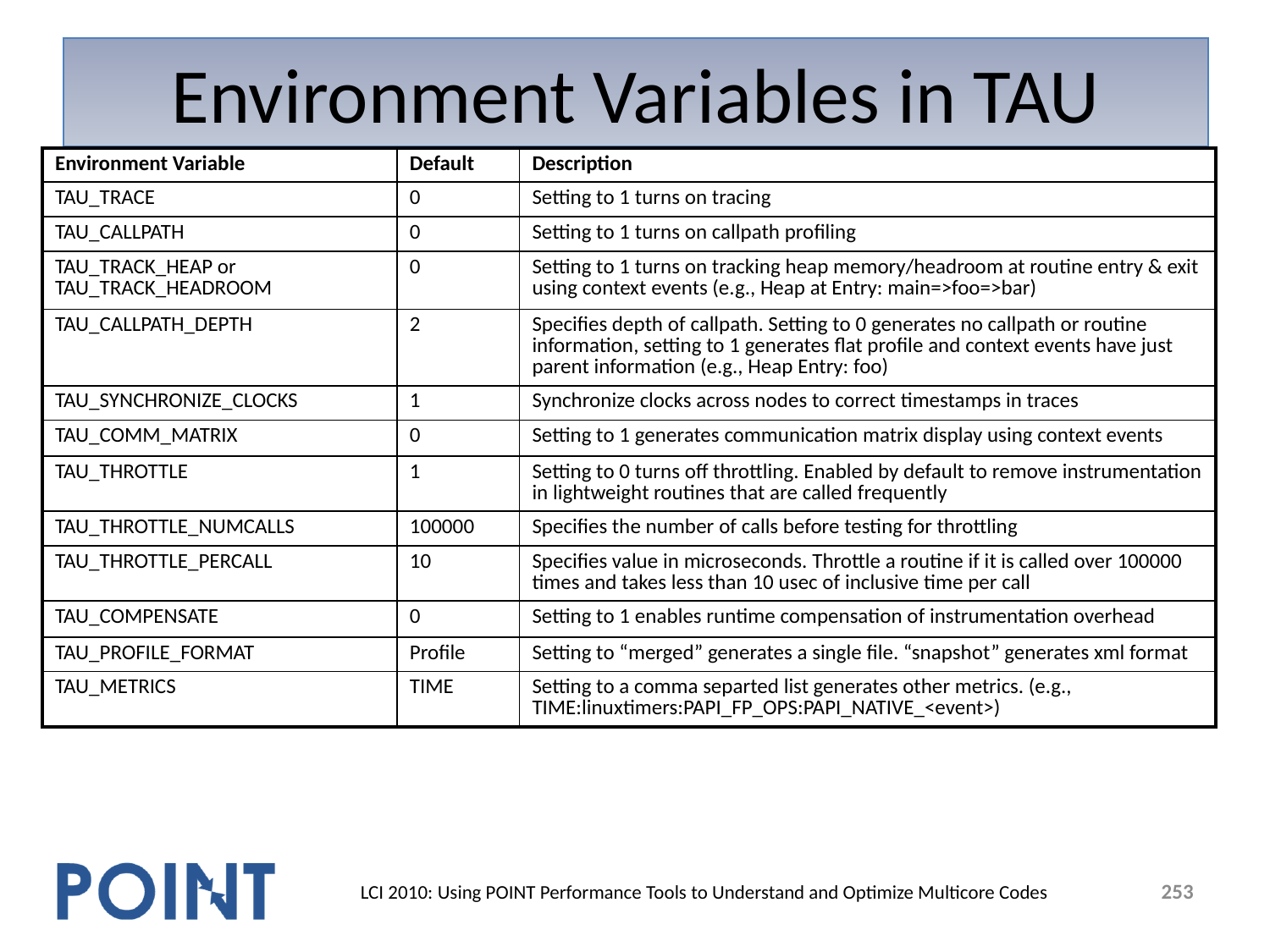

# Environment Variables in TAU
| Environment Variable | Default | Description |
| --- | --- | --- |
| TAU\_TRACE | 0 | Setting to 1 turns on tracing |
| TAU\_CALLPATH | 0 | Setting to 1 turns on callpath profiling |
| TAU\_TRACK\_HEAP or TAU\_TRACK\_HEADROOM | 0 | Setting to 1 turns on tracking heap memory/headroom at routine entry & exit using context events (e.g., Heap at Entry: main=>foo=>bar) |
| TAU\_CALLPATH\_DEPTH | 2 | Specifies depth of callpath. Setting to 0 generates no callpath or routine information, setting to 1 generates flat profile and context events have just parent information (e.g., Heap Entry: foo) |
| TAU\_SYNCHRONIZE\_CLOCKS | 1 | Synchronize clocks across nodes to correct timestamps in traces |
| TAU\_COMM\_MATRIX | 0 | Setting to 1 generates communication matrix display using context events |
| TAU\_THROTTLE | 1 | Setting to 0 turns off throttling. Enabled by default to remove instrumentation in lightweight routines that are called frequently |
| TAU\_THROTTLE\_NUMCALLS | 100000 | Specifies the number of calls before testing for throttling |
| TAU\_THROTTLE\_PERCALL | 10 | Specifies value in microseconds. Throttle a routine if it is called over 100000 times and takes less than 10 usec of inclusive time per call |
| TAU\_COMPENSATE | 0 | Setting to 1 enables runtime compensation of instrumentation overhead |
| TAU\_PROFILE\_FORMAT | Profile | Setting to “merged” generates a single file. “snapshot” generates xml format |
| TAU\_METRICS | TIME | Setting to a comma separted list generates other metrics. (e.g., TIME:linuxtimers:PAPI\_FP\_OPS:PAPI\_NATIVE\_<event>) |
253